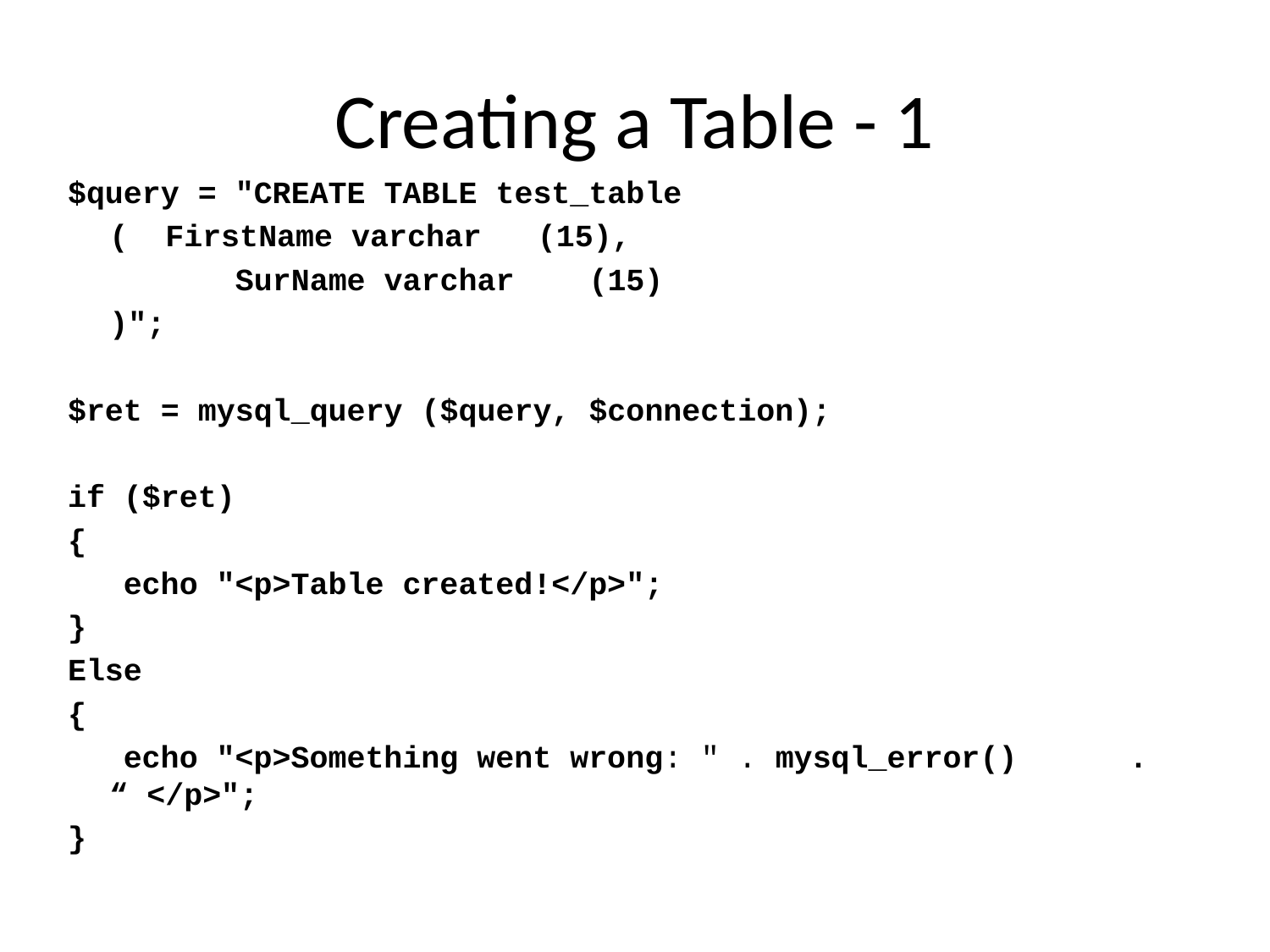

# Creating a Table - 1
$query = "CREATE TABLE test_table
		(  FirstName varchar   (15),
         SurName varchar    (15)
		)";

$ret = mysql_query ($query, $connection);

if ($ret)
{
   echo "<p>Table created!</p>";
}
Else
{
   echo "<p>Something went wrong: " . mysql_error()	      . “ </p>";
}